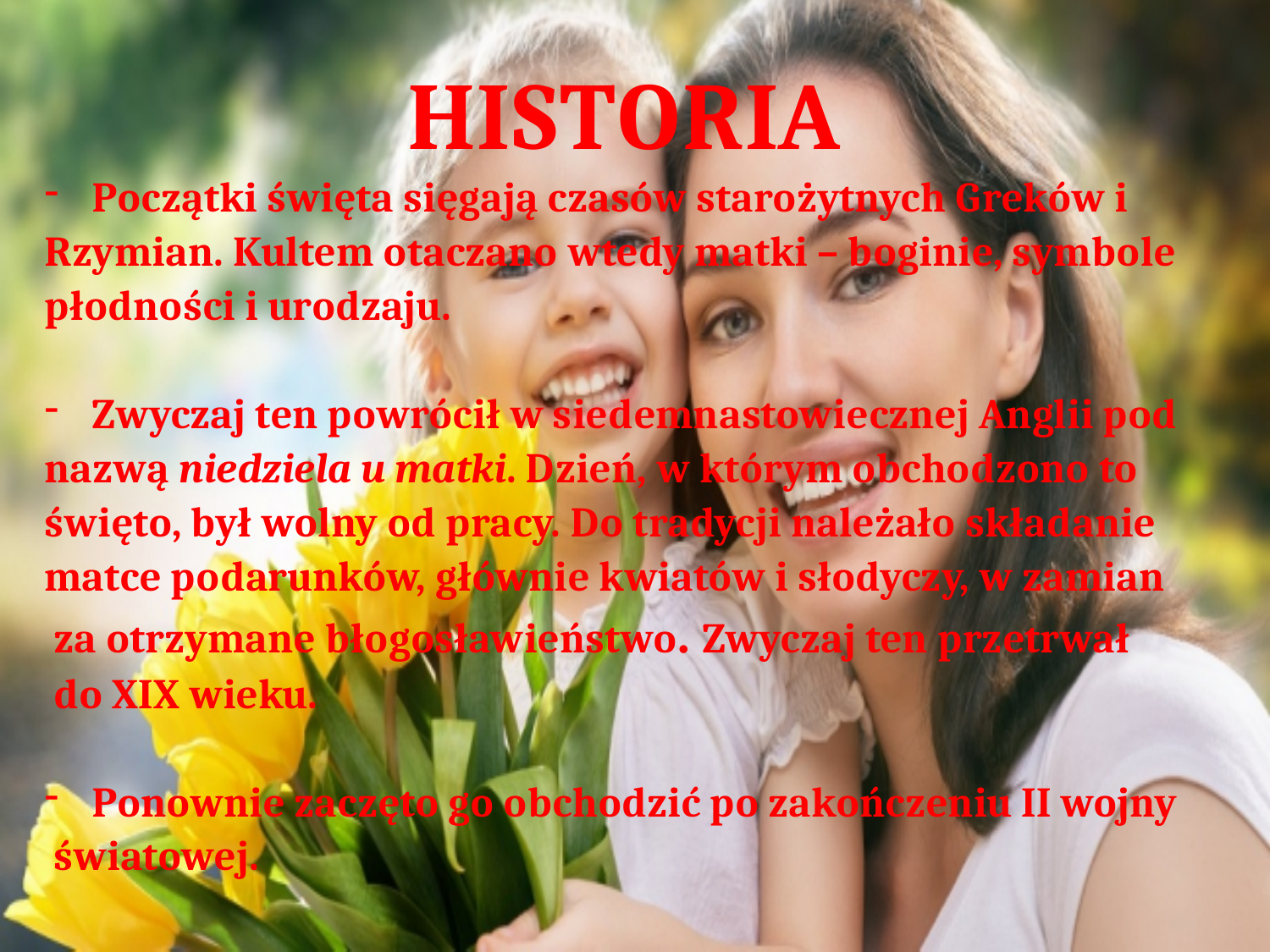

# HISTORIA
Początki święta sięgają czasów starożytnych Greków i
Rzymian. Kultem otaczano wtedy matki – boginie, symbole
płodności i urodzaju.

Zwyczaj ten powrócił w siedemnastowiecznej Anglii pod
nazwą niedziela u matki. Dzień, w którym obchodzono to
święto, był wolny od pracy. Do tradycji należało składanie
matce podarunków, głównie kwiatów i słodyczy, w zamian
 za otrzymane błogosławieństwo. Zwyczaj ten przetrwał
 do XIX wieku.

Ponownie zaczęto go obchodzić po zakończeniu II wojny
 światowej.